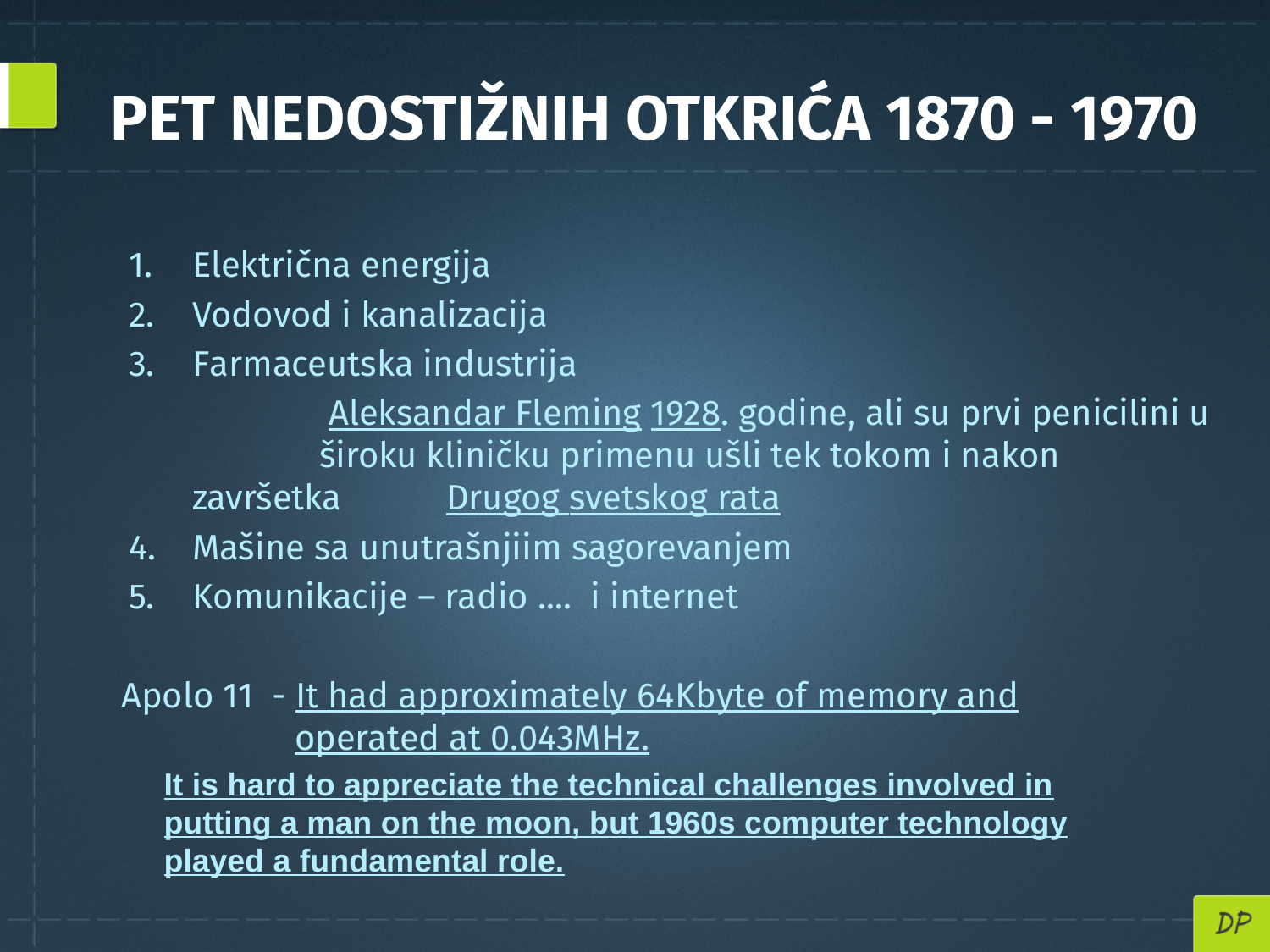

# Pet nedostižnih otkrića 1870 - 1970
Električna energija
Vodovod i kanalizacija
Farmaceutska industrija
		 Aleksandar Fleming 1928. godine, ali su prvi penicilini u 	široku kliničku primenu ušli tek tokom i nakon završetka 	Drugog svetskog rata
Mašine sa unutrašnjiim sagorevanjem
Komunikacije – radio ....  i internet

Apolo 11  - It had approximately 64Kbyte of memory and			     operated at 0.043MHz.
It is hard to appreciate the technical challenges involved in putting a man on the moon, but 1960s computer technology played a fundamental role.